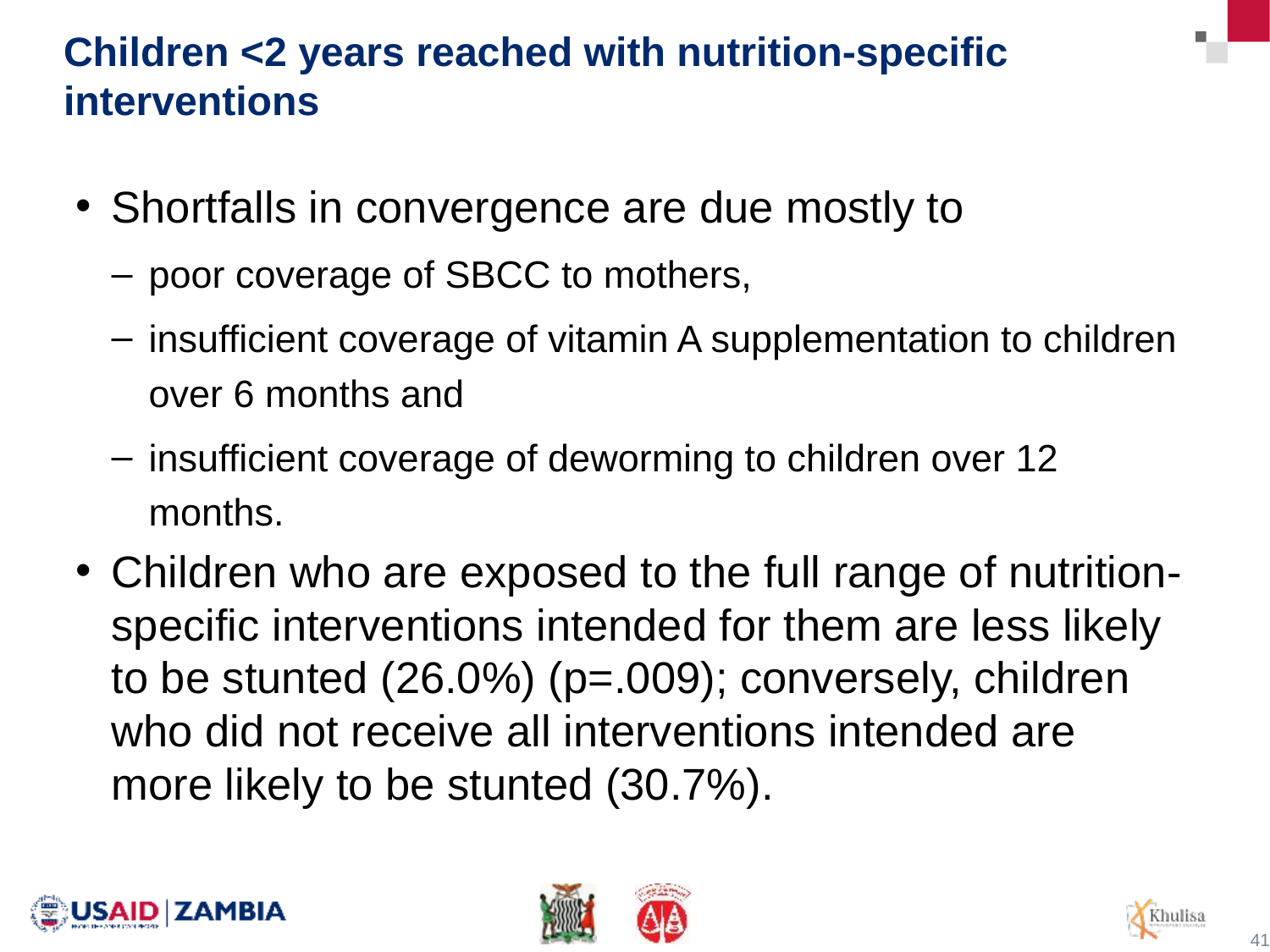

# Children <2 years reached with nutrition-specific interventions
Shortfalls in convergence are due mostly to
poor coverage of SBCC to mothers,
insufficient coverage of vitamin A supplementation to children over 6 months and
insufficient coverage of deworming to children over 12 months.
Children who are exposed to the full range of nutrition-specific interventions intended for them are less likely to be stunted (26.0%) (p=.009); conversely, children who did not receive all interventions intended are more likely to be stunted (30.7%).
41